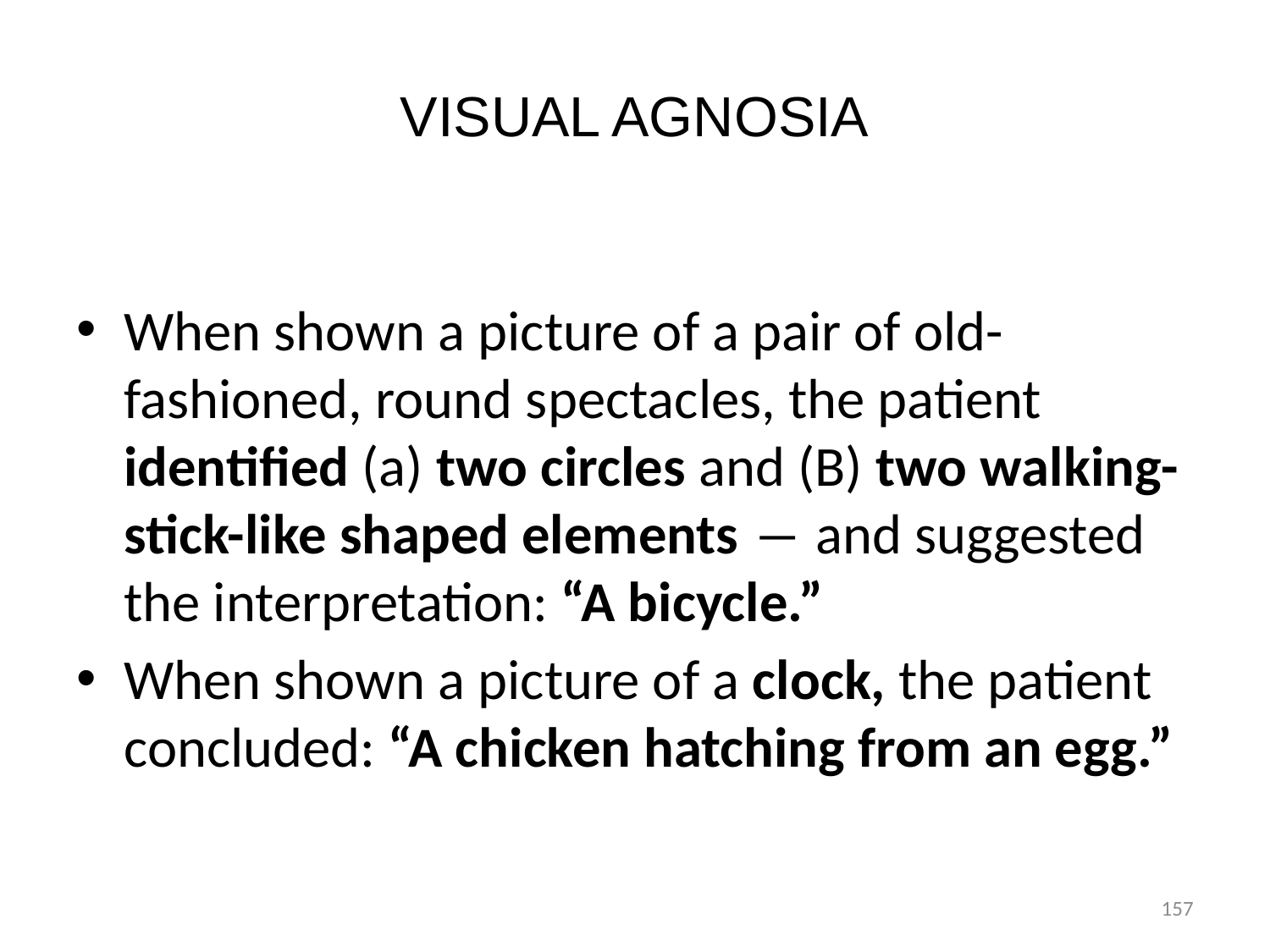

# VISUAL AGNOSIA
When shown a picture of a pair of old-fashioned, round spectacles, the patient identified (a) two circles and (B) two walking-stick-like shaped elements ― and suggested the interpretation: “A bicycle.”
When shown a picture of a clock, the patient concluded: “A chicken hatching from an egg.”
157